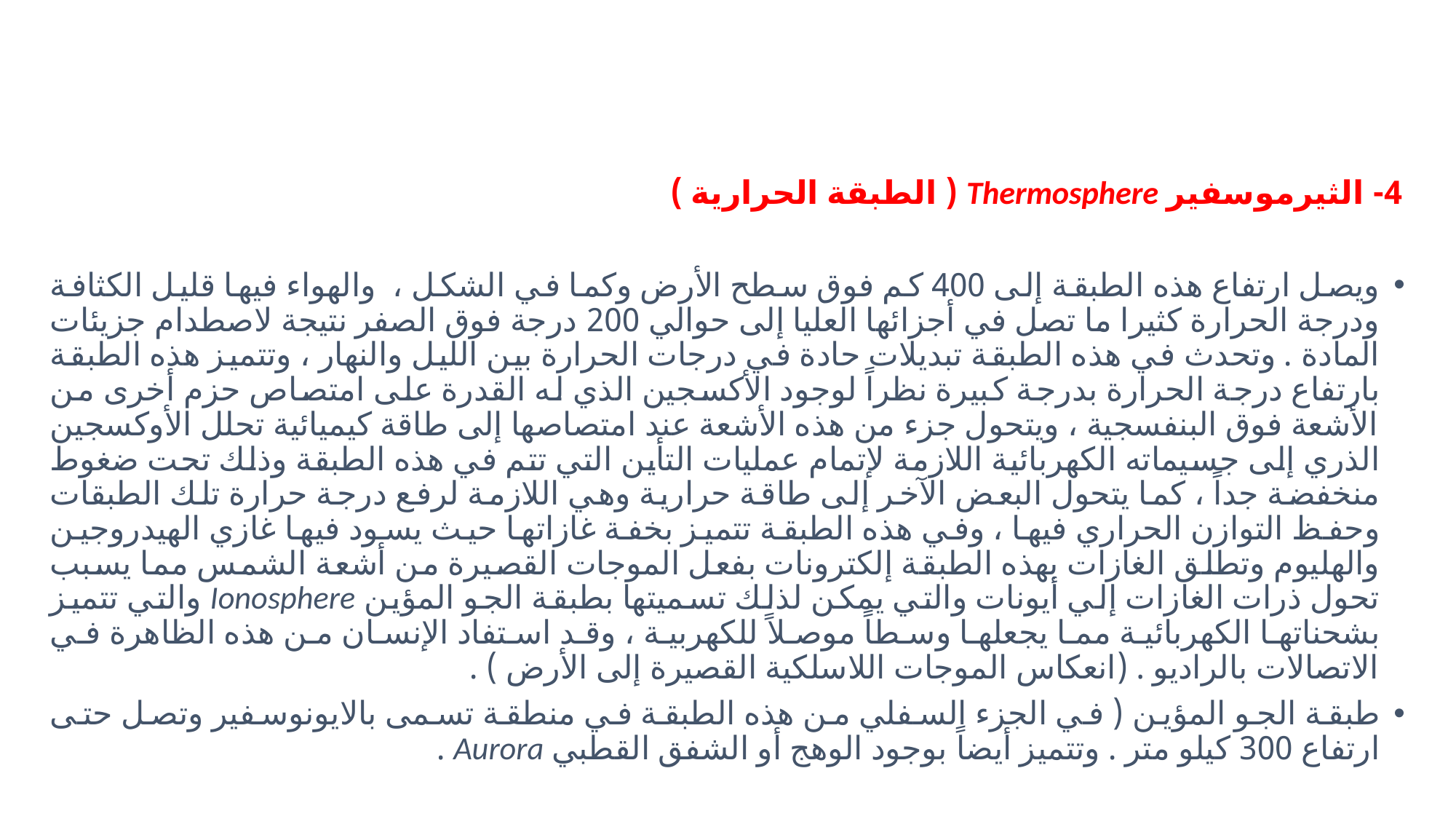

4- الثيرموسفير Thermosphere ( الطبقة الحرارية )

ويصل ارتفاع هذه الطبقة إلى 400 كم فوق سطح الأرض وكما في الشكل ،  والهواء فيها قليل الكثافة ودرجة الحرارة كثيرا ما تصل في أجزائها العليا إلى حوالي 200 درجة فوق الصفر نتيجة لاصطدام جزيئات المادة . وتحدث في هذه الطبقة تبديلات حادة في درجات الحرارة بين الليل والنهار ، وتتميز هذه الطبقة بارتفاع درجة الحرارة بدرجة كبيرة نظراً لوجود الأكسجين الذي له القدرة على امتصاص حزم أخرى من الأشعة فوق البنفسجية ، ويتحول جزء من هذه الأشعة عند امتصاصها إلى طاقة كيميائية تحلل الأوكسجين الذري إلى جسيماته الكهربائية اللازمة لإتمام عمليات التأين التي تتم في هذه الطبقة وذلك تحت ضغوط منخفضة جداً ، كما يتحول البعض الآخر إلى طاقة حرارية وهي اللازمة لرفع درجة حرارة تلك الطبقات وحفظ التوازن الحراري فيها ، وفي هذه الطبقة تتميز بخفة غازاتها حيث يسود فيها غازي الهيدروجين والهليوم وتطلق الغازات بهذه الطبقة إلكترونات بفعل الموجات القصيرة من أشعة الشمس مما يسبب تحول ذرات الغازات إلي أيونات والتي يمكن لذلك تسميتها بطبقة الجو المؤين Ionosphere والتي تتميز بشحناتها الكهربائية مما يجعلها وسطاً موصلاً للكهربية ، وقد استفاد الإنسان من هذه الظاهرة في الاتصالات بالراديو . (انعكاس الموجات اللاسلكية القصيرة إلى الأرض ) .
طبقة الجو المؤين ( في الجزء السفلي من هذه الطبقة في منطقة تسمى بالايونوسفير وتصل حتى ارتفاع 300 كيلو متر . وتتميز أيضاً بوجود الوهج أو الشفق القطبي Aurora .